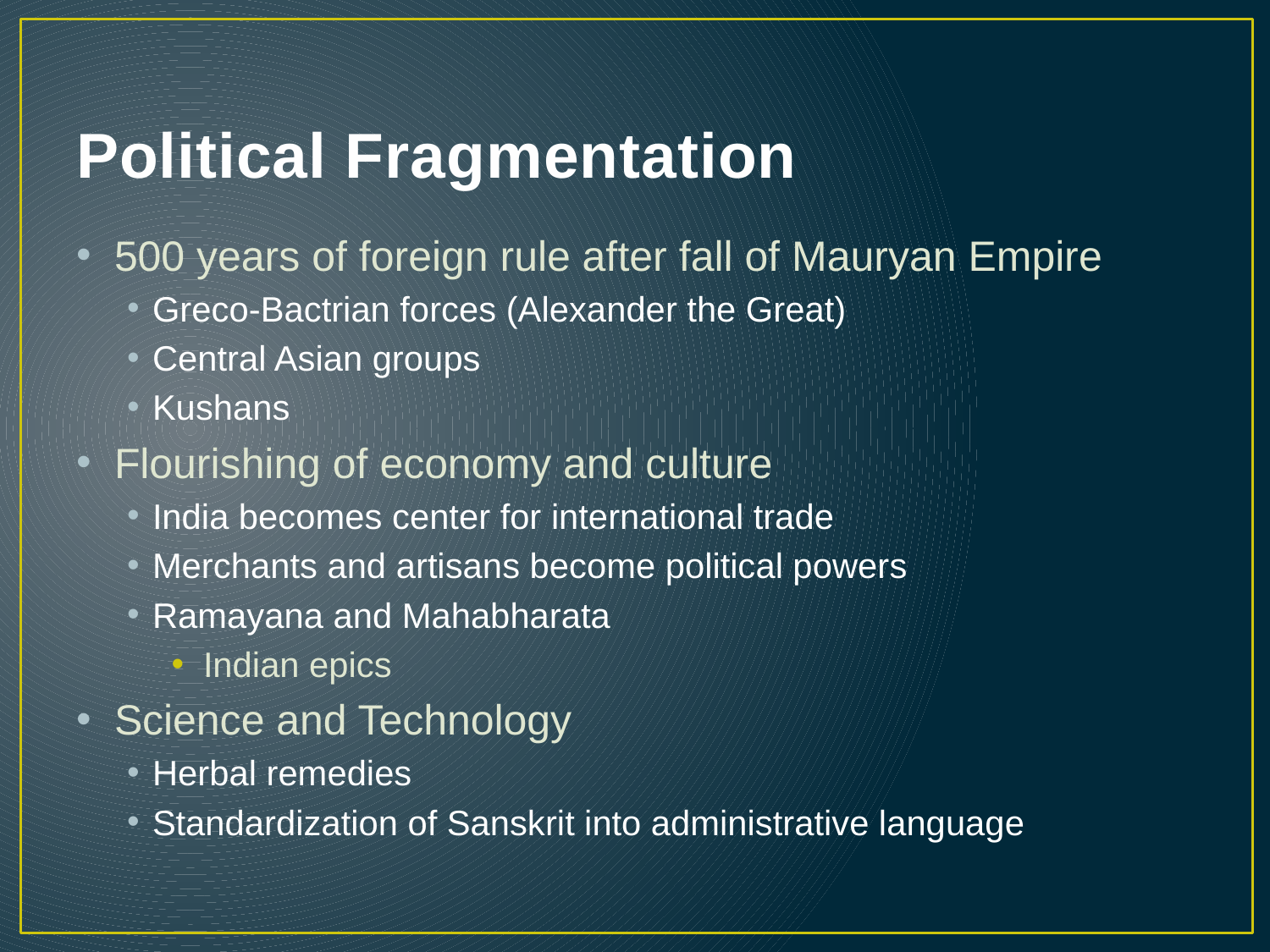

# Political Fragmentation
500 years of foreign rule after fall of Mauryan Empire
Greco-Bactrian forces (Alexander the Great)
Central Asian groups
Kushans
Flourishing of economy and culture
India becomes center for international trade
Merchants and artisans become political powers
Ramayana and Mahabharata
Indian epics
Science and Technology
Herbal remedies
Standardization of Sanskrit into administrative language